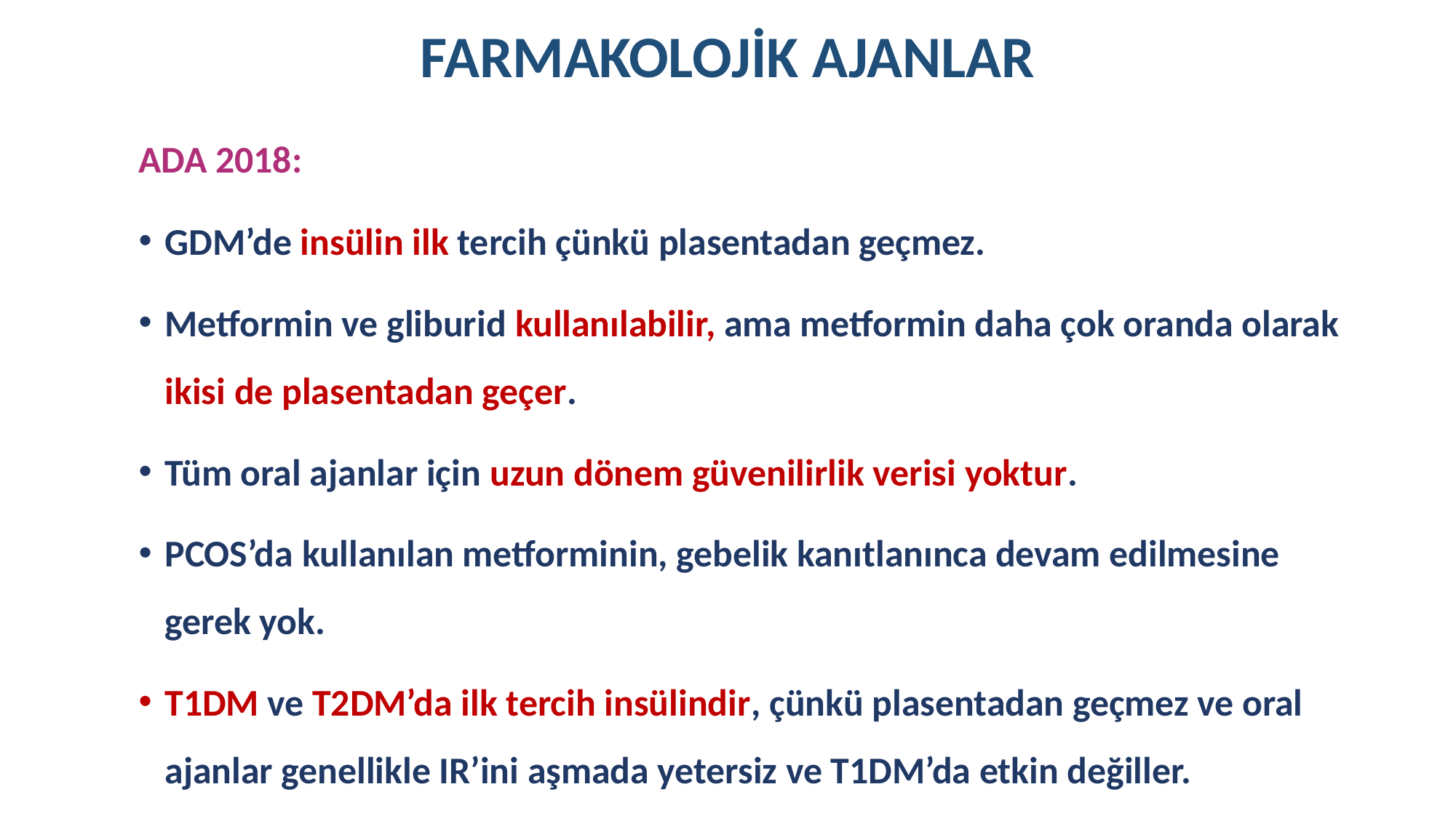

# FARMAKOLOJİK AJANLAR
ADA 2018:
GDM’de insülin ilk tercih çünkü plasentadan geçmez.
Metformin ve gliburid kullanılabilir, ama metformin daha çok oranda olarak ikisi de plasentadan geçer.
Tüm oral ajanlar için uzun dönem güvenilirlik verisi yoktur.
PCOS’da kullanılan metforminin, gebelik kanıtlanınca devam edilmesine gerek yok.
T1DM ve T2DM’da ilk tercih insülindir, çünkü plasentadan geçmez ve oral ajanlar genellikle IR’ini aşmada yetersiz ve T1DM’da etkin değiller.